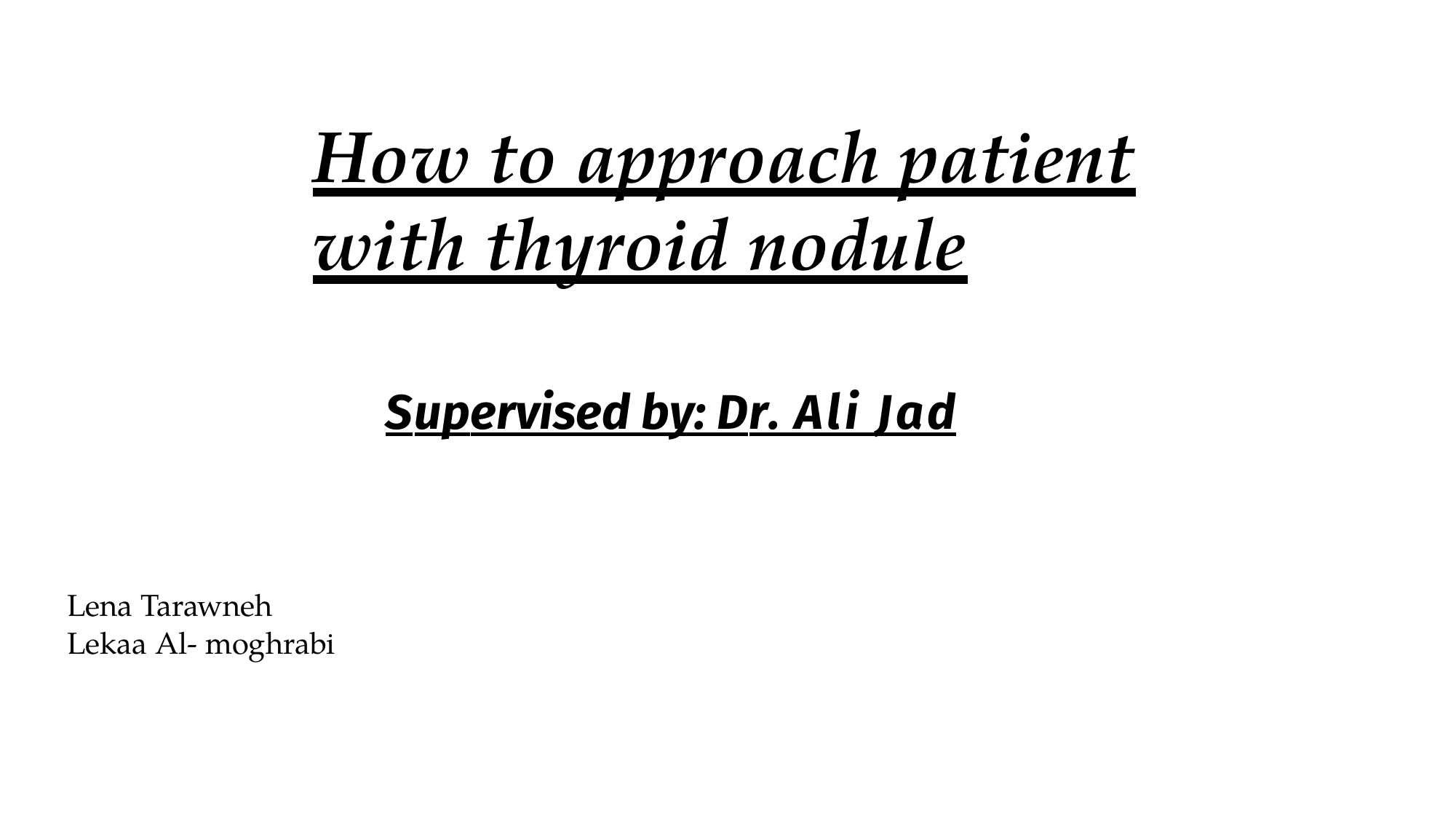

# How to approach patient with thyroid nodule
Supervised by: Dr. Ali Jad
Lena Tarawneh
Lekaa Al- moghrabi